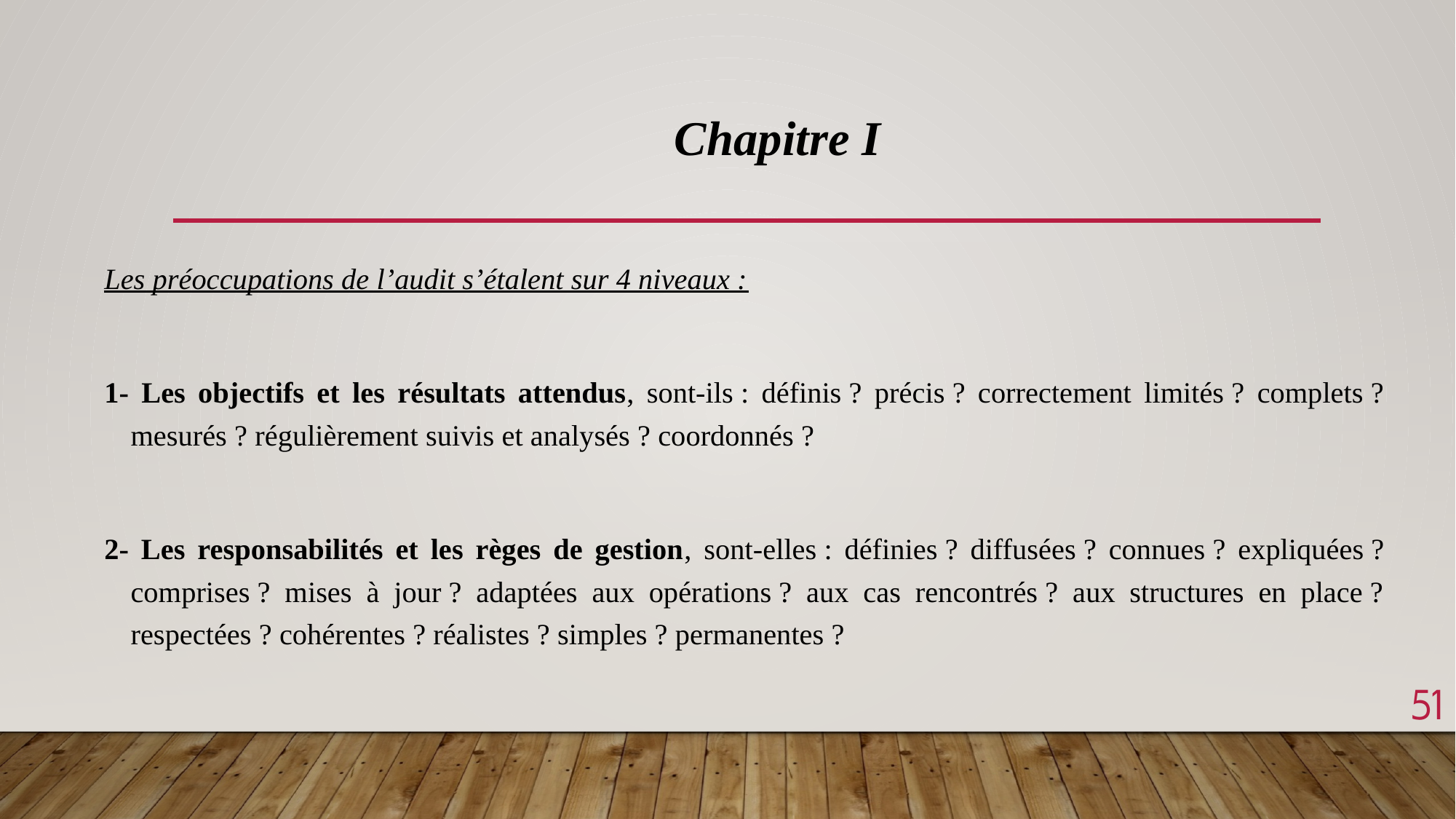

Chapitre I

Les préoccupations de l’audit s’étalent sur 4 niveaux :

1- Les objectifs et les résultats attendus, sont-ils : définis ? précis ? correctement limités ? complets ? mesurés ? régulièrement suivis et analysés ? coordonnés ?

2- Les responsabilités et les règes de gestion, sont-elles : définies ? diffusées ? connues ? expliquées ? comprises ? mises à jour ? adaptées aux opérations ? aux cas rencontrés ? aux structures en place ? respectées ? cohérentes ? réalistes ? simples ? permanentes ?

51